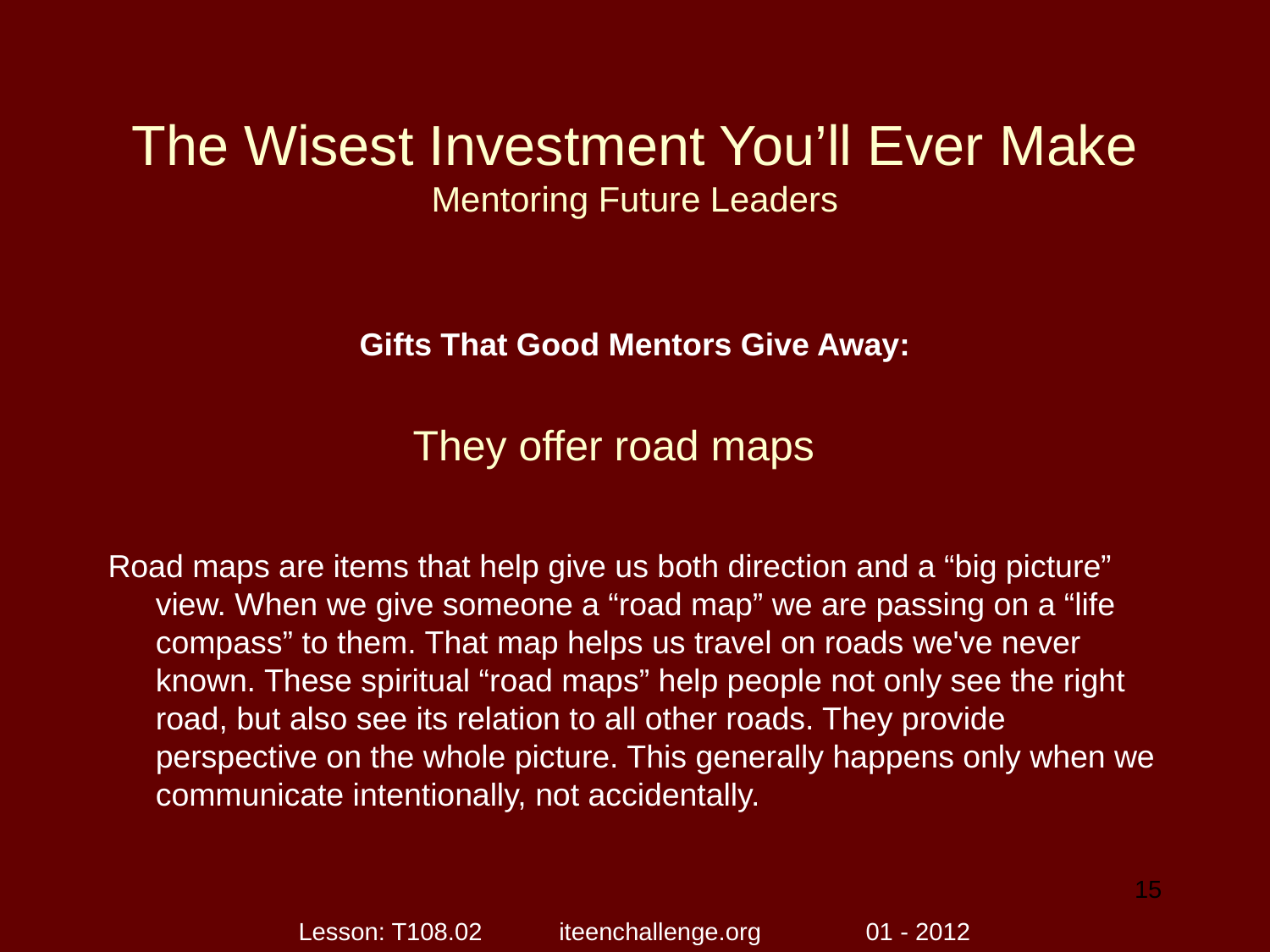

# The Wisest Investment You’ll Ever Make Mentoring Future Leaders
Gifts That Good Mentors Give Away:

Road maps are items that help give us both direction and a “big picture” view. When we give someone a “road map” we are passing on a “life compass” to them. That map helps us travel on roads we've never known. These spiritual “road maps” help people not only see the right road, but also see its relation to all other roads. They provide perspective on the whole picture. This generally happens only when we communicate intentionally, not accidentally.
They offer road maps
15
Lesson: T108.02           iteenchallenge.org               01 - 2012